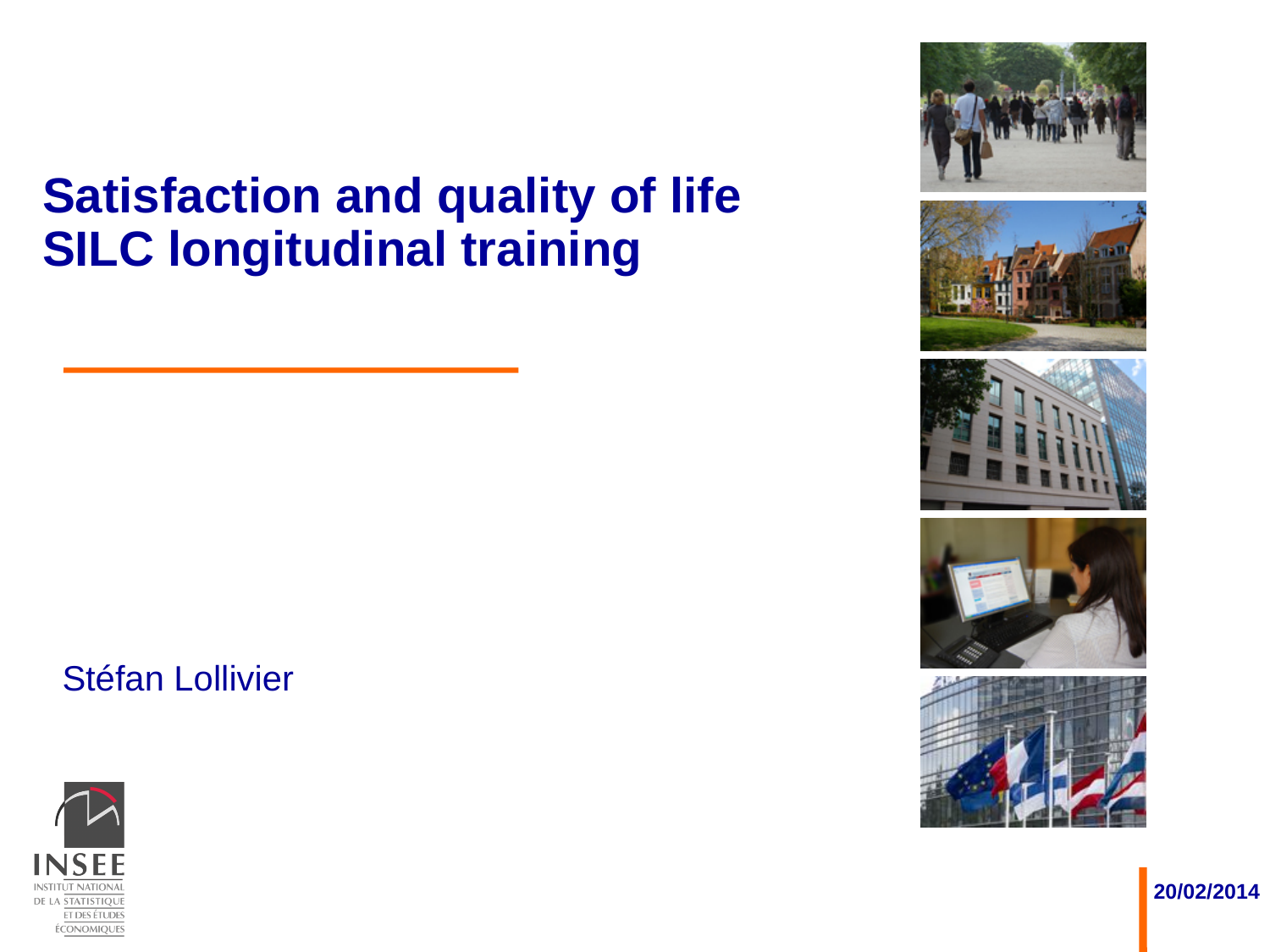

# Satisfaction and quality of life SILC longitudinal training
20/02/2014